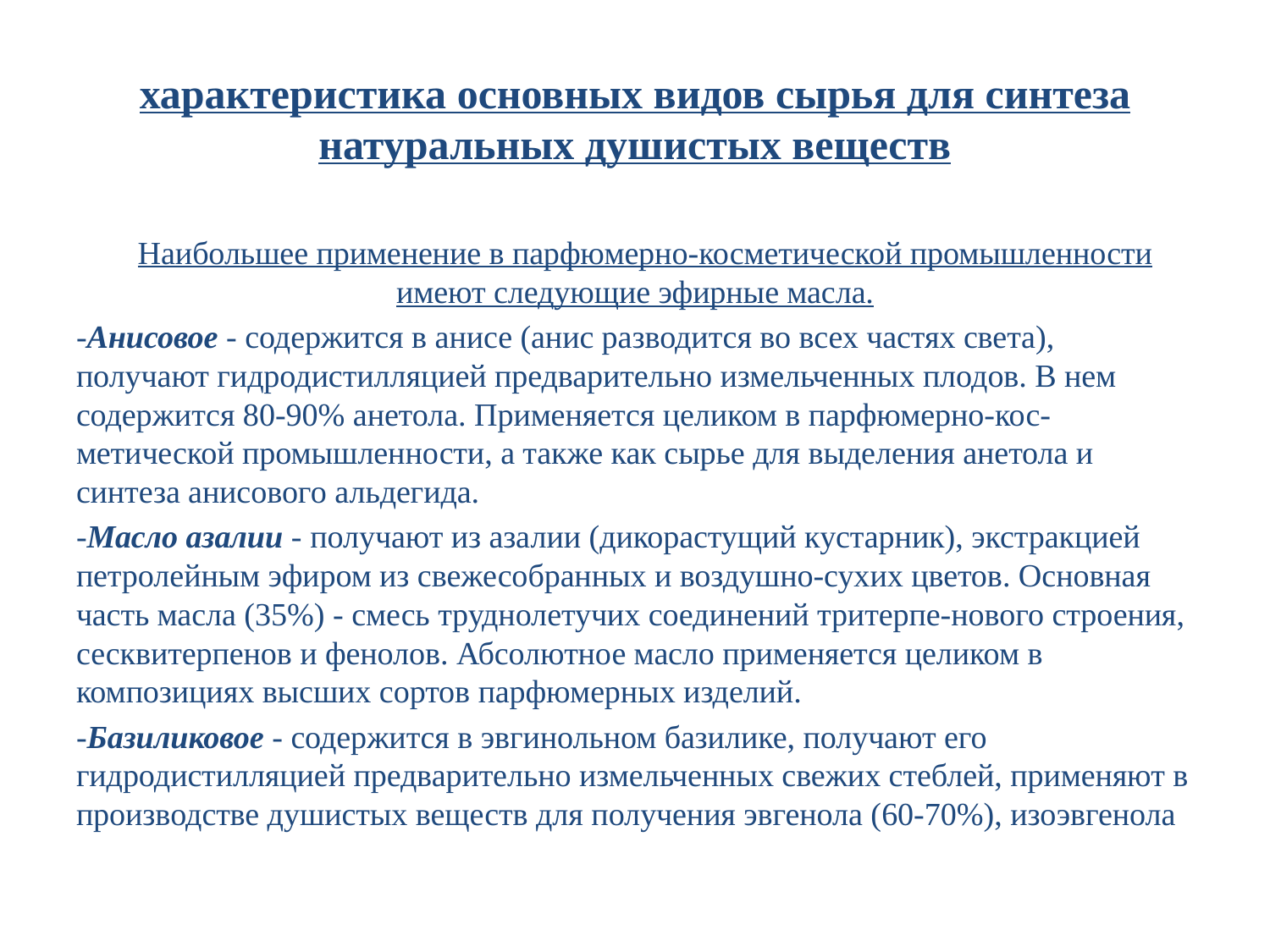

# характеристика основных видов сырья для синтеза натуральных душистых веществ
  Наибольшее применение в парфюмерно-косметической промышленности имеют следующие эфирные масла.
-Анисовое - содержится в анисе (анис разводится во всех частях света), получают гидродистилляцией предварительно измельченных плодов. В нем содержится 80-90% анетола. Применяется целиком в парфюмерно-кос-метической промышленности, а также как сырье для выделения анетола и синтеза анисового альдегида.
-Масло азалии - получают из азалии (дикорастущий кустарник), экстракцией петролейным эфиром из свежесобранных и воздушно-сухих цветов. Основная часть масла (35%) - смесь труднолетучих соединений тритерпе-нового строения, сесквитерпенов и фенолов. Абсолютное масло применяется целиком в композициях высших сортов парфюмерных изделий.
-Базиликовое - содержится в эвгинольном базилике, получают его гидродистилляцией предварительно измельченных свежих стеблей, применяют в производстве душистых веществ для получения эвгенола (60-70%), изоэвгенола